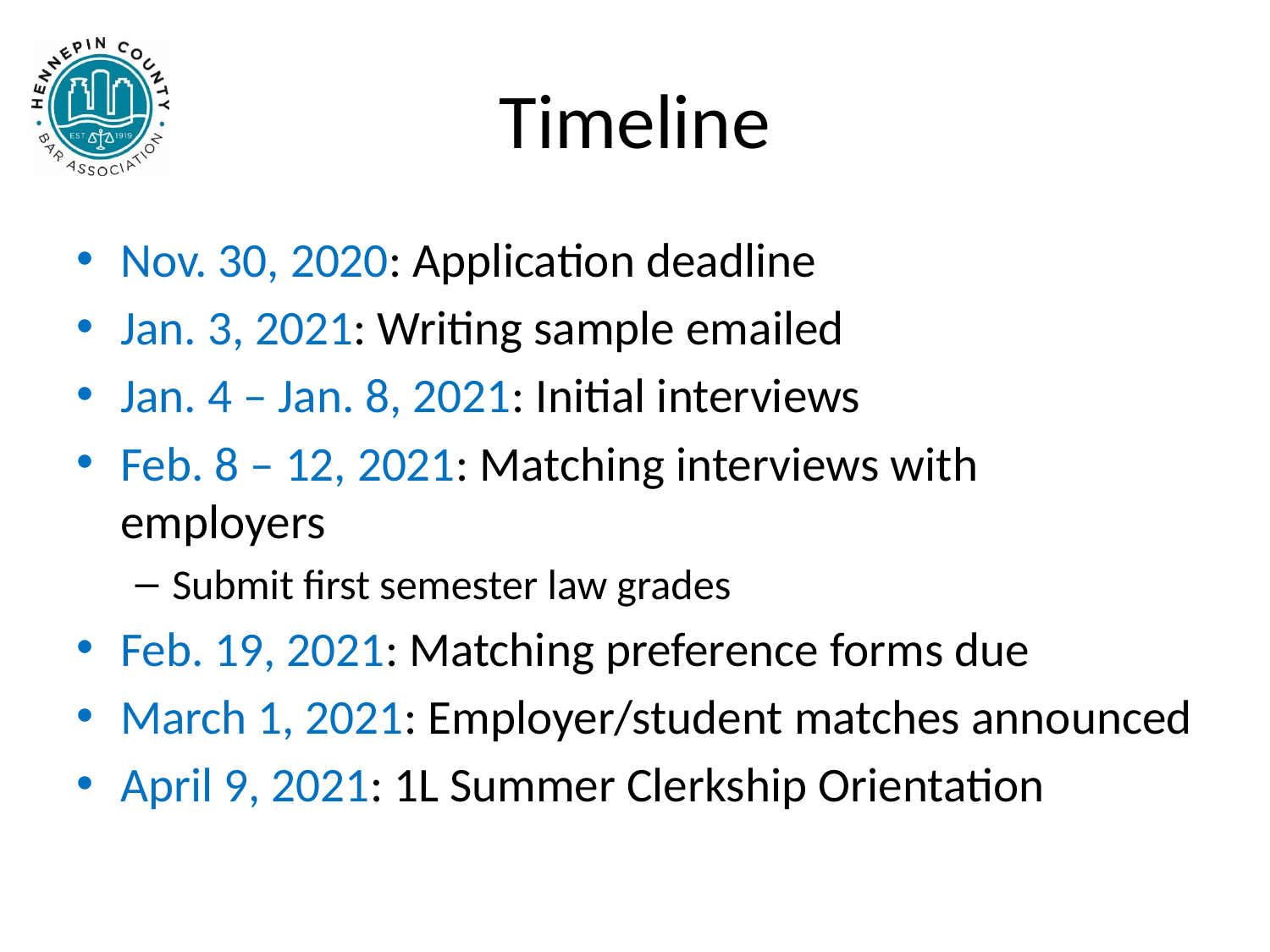

# Timeline
Nov. 30, 2020: Application deadline
Jan. 3, 2021: Writing sample emailed
Jan. 4 – Jan. 8, 2021: Initial interviews
Feb. 8 – 12, 2021: Matching interviews with employers
Submit first semester law grades
Feb. 19, 2021: Matching preference forms due
March 1, 2021: Employer/student matches announced
April 9, 2021: 1L Summer Clerkship Orientation